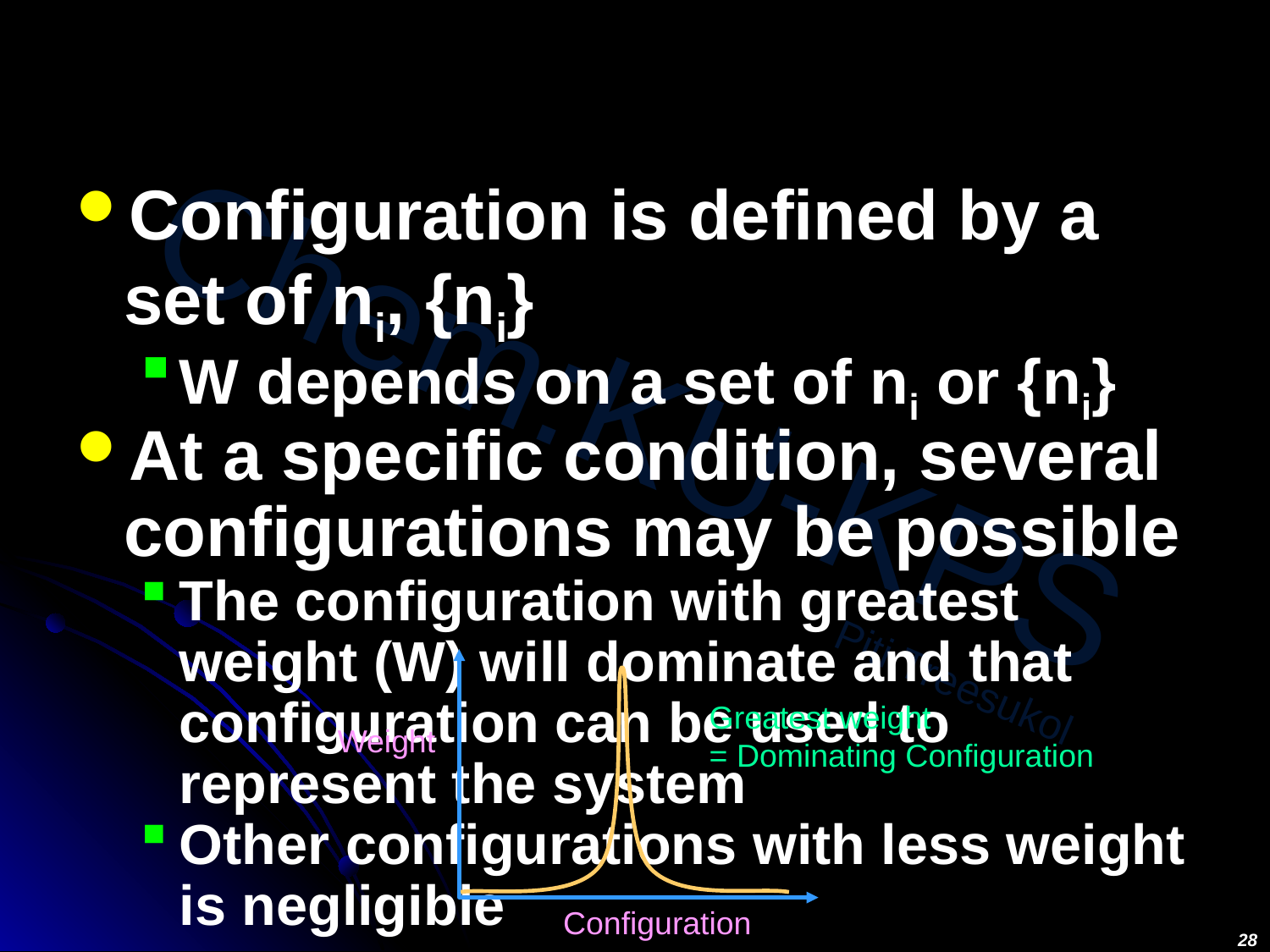

#
Configuration is defined by a set of ni, {ni}
W depends on a set of ni or {ni}
At a specific condition, several configurations may be possible
The configuration with greatest weight (W) will dominate and that configuration can be used to represent the system
Other configurations with less weight is negligible

Weight
Configuration

Greatest weight
= Dominating Configuration
28